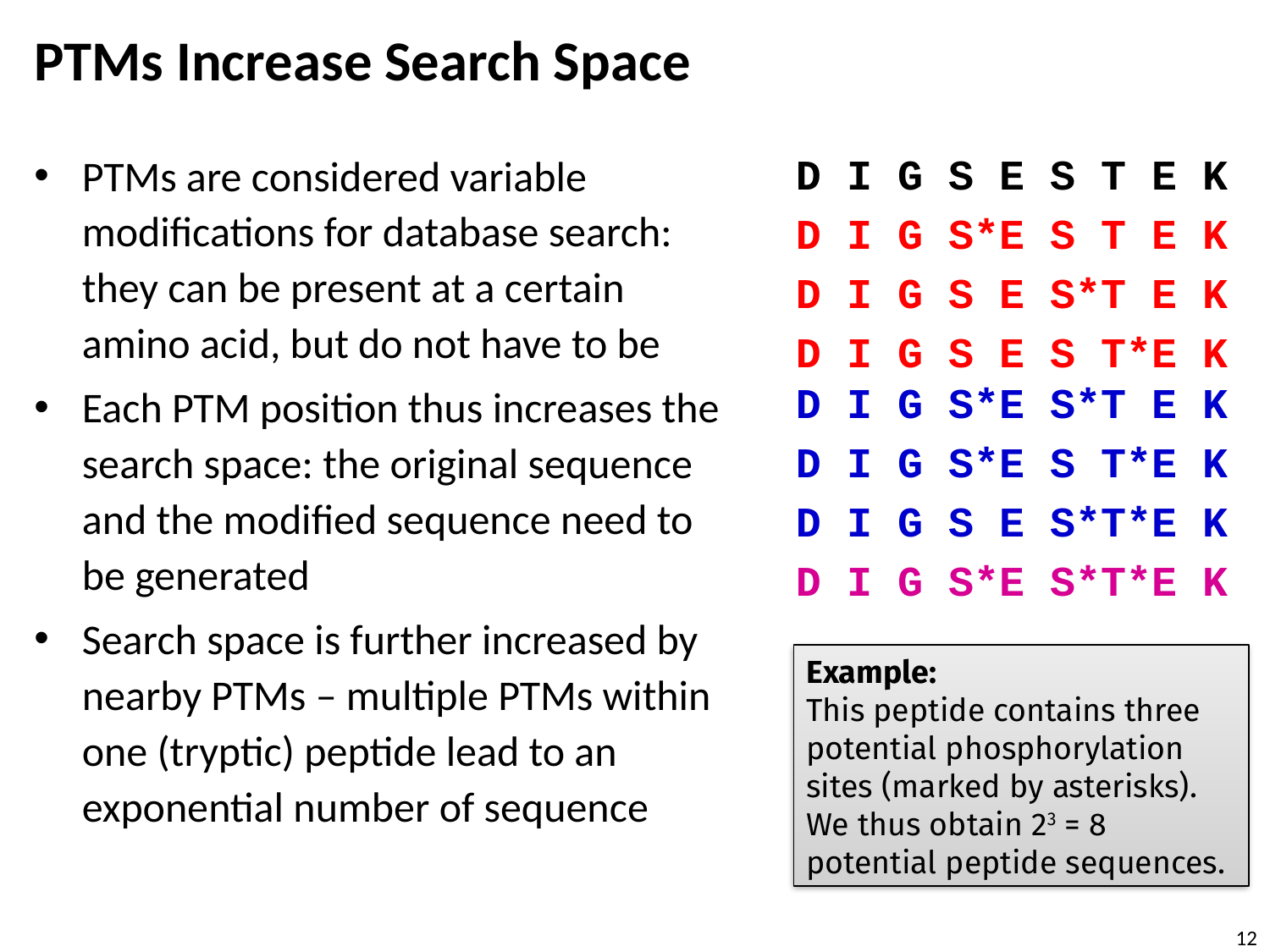

# PTMs Increase Search Space
PTMs are considered variable modifications for database search: they can be present at a certain amino acid, but do not have to be
Each PTM position thus increases the search space: the original sequence and the modified sequence need to be generated
Search space is further increased by nearby PTMs – multiple PTMs within one (tryptic) peptide lead to an exponential number of sequence

D I G S E S T E K
D I G S*E S T E K
D I G S E S*T E K
D I G S E S T*E K
D I G S*E S*T E K
D I G S*E S T*E K
D I G S E S*T*E K
D I G S*E S*T*E K

Example:
This peptide contains three potential phosphorylation sites (marked by asterisks). We thus obtain 23 = 8 potential peptide sequences.
12